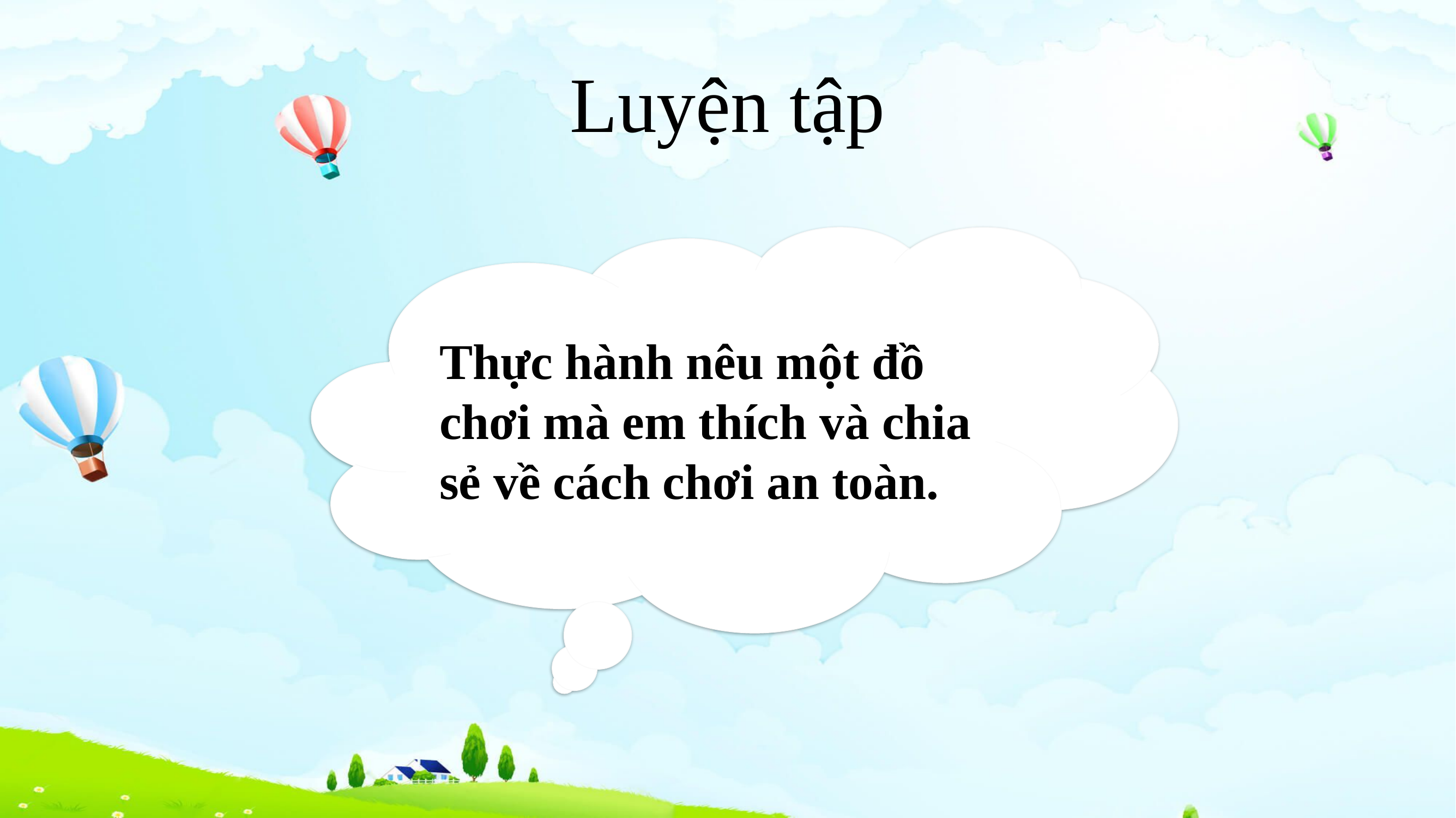

# Luyện tập
Thực hành nêu một đồ chơi mà em thích và chia sẻ về cách chơi an toàn.